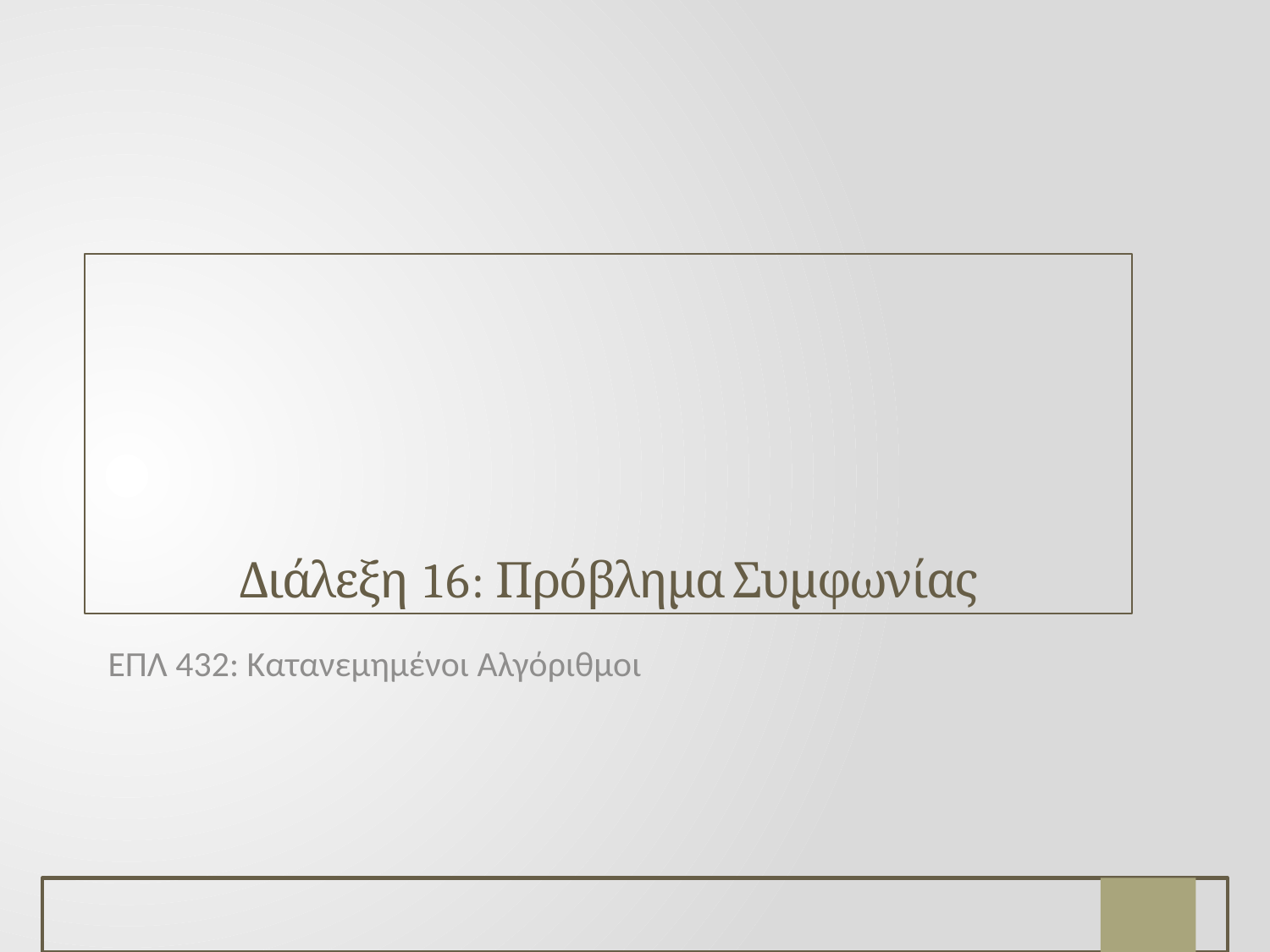

# Διάλεξη 16: Πρόβλημα Συμφωνίας
ΕΠΛ 432: Κατανεμημένοι Αλγόριθμοι